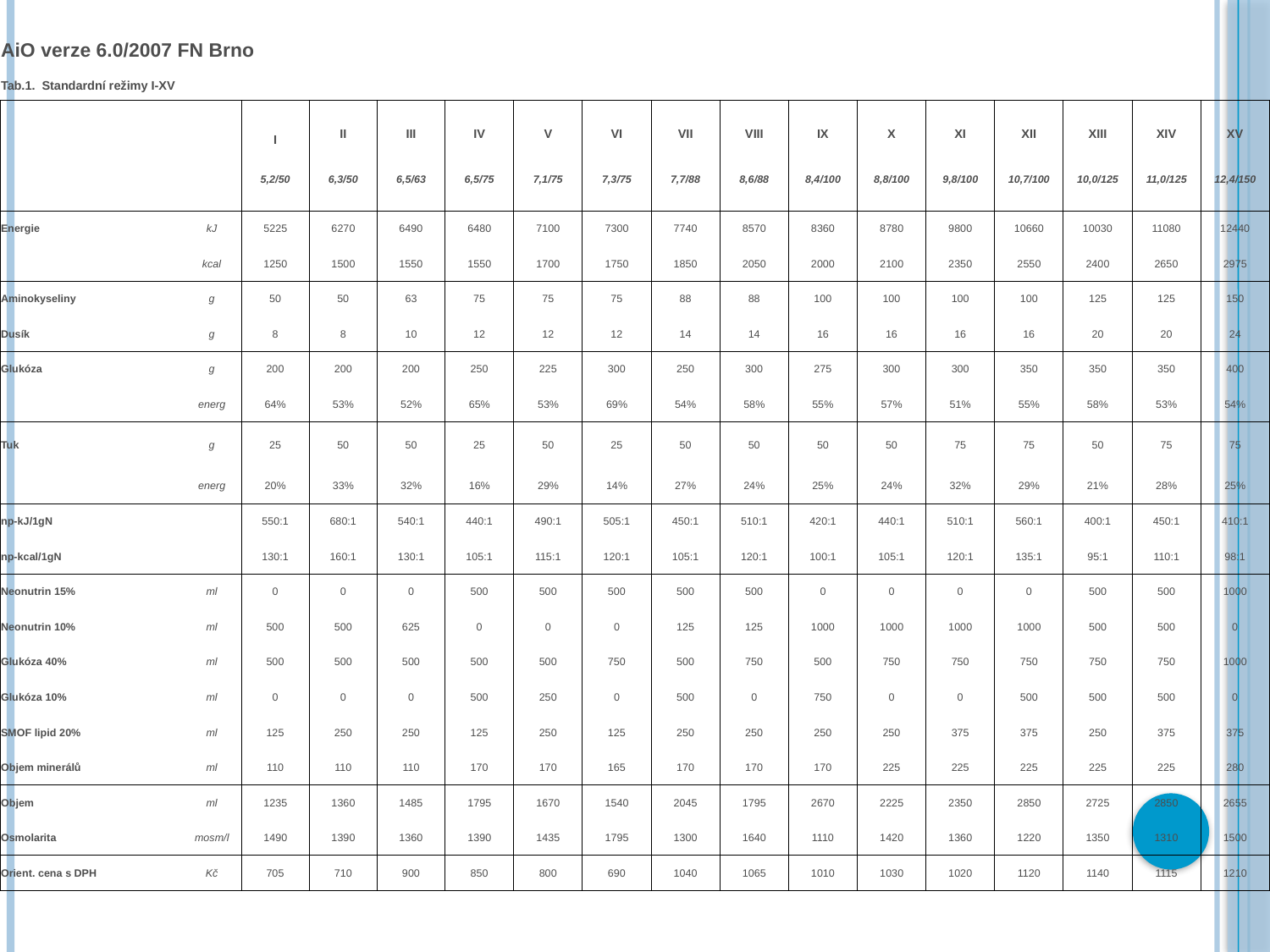

| AiO verze 6.0/2007 FN Brno |  |  |  |  |  |  |  |  |  |  |  |  |  |  |  |  |
| --- | --- | --- | --- | --- | --- | --- | --- | --- | --- | --- | --- | --- | --- | --- | --- | --- |
| Tab.1. Standardní režimy I-XV |  |  |  |  |  |  |  |  |  |  |  |  |  |  |  |  |
|  |  |  |  |  |  |  |  |  |  |  |  |  |  |  |  |  |
|  |  | I | II | III | IV | V | VI | VII | VIII | IX | X | XI | XII | XIII | XIV | XV |
|  |  |  |  |  |  |  |  |  |  |  |  |  |  |  |  |  |
|  |  | 5,2/50 | 6,3/50 | 6,5/63 | 6,5/75 | 7,1/75 | 7,3/75 | 7,7/88 | 8,6/88 | 8,4/100 | 8,8/100 | 9,8/100 | 10,7/100 | 10,0/125 | 11,0/125 | 12,4/150 |
|  |  |  |  |  |  |  |  |  |  |  |  |  |  |  |  |  |
| Energie | kJ | 5225 | 6270 | 6490 | 6480 | 7100 | 7300 | 7740 | 8570 | 8360 | 8780 | 9800 | 10660 | 10030 | 11080 | 12440 |
|  | kcal | 1250 | 1500 | 1550 | 1550 | 1700 | 1750 | 1850 | 2050 | 2000 | 2100 | 2350 | 2550 | 2400 | 2650 | 2975 |
| Aminokyseliny | g | 50 | 50 | 63 | 75 | 75 | 75 | 88 | 88 | 100 | 100 | 100 | 100 | 125 | 125 | 150 |
| Dusík | g | 8 | 8 | 10 | 12 | 12 | 12 | 14 | 14 | 16 | 16 | 16 | 16 | 20 | 20 | 24 |
| Glukóza | g | 200 | 200 | 200 | 250 | 225 | 300 | 250 | 300 | 275 | 300 | 300 | 350 | 350 | 350 | 400 |
|  | energ | 64% | 53% | 52% | 65% | 53% | 69% | 54% | 58% | 55% | 57% | 51% | 55% | 58% | 53% | 54% |
| Tuk | g | 25 | 50 | 50 | 25 | 50 | 25 | 50 | 50 | 50 | 50 | 75 | 75 | 50 | 75 | 75 |
|  | energ | 20% | 33% | 32% | 16% | 29% | 14% | 27% | 24% | 25% | 24% | 32% | 29% | 21% | 28% | 25% |
| np-kJ/1gN |  | 550:1 | 680:1 | 540:1 | 440:1 | 490:1 | 505:1 | 450:1 | 510:1 | 420:1 | 440:1 | 510:1 | 560:1 | 400:1 | 450:1 | 410:1 |
| np-kcal/1gN |  | 130:1 | 160:1 | 130:1 | 105:1 | 115:1 | 120:1 | 105:1 | 120:1 | 100:1 | 105:1 | 120:1 | 135:1 | 95:1 | 110:1 | 98:1 |
| Neonutrin 15% | ml | 0 | 0 | 0 | 500 | 500 | 500 | 500 | 500 | 0 | 0 | 0 | 0 | 500 | 500 | 1000 |
| Neonutrin 10% | ml | 500 | 500 | 625 | 0 | 0 | 0 | 125 | 125 | 1000 | 1000 | 1000 | 1000 | 500 | 500 | 0 |
| Glukóza 40% | ml | 500 | 500 | 500 | 500 | 500 | 750 | 500 | 750 | 500 | 750 | 750 | 750 | 750 | 750 | 1000 |
| Glukóza 10% | ml | 0 | 0 | 0 | 500 | 250 | 0 | 500 | 0 | 750 | 0 | 0 | 500 | 500 | 500 | 0 |
| SMOF lipid 20% | ml | 125 | 250 | 250 | 125 | 250 | 125 | 250 | 250 | 250 | 250 | 375 | 375 | 250 | 375 | 375 |
| Objem minerálů | ml | 110 | 110 | 110 | 170 | 170 | 165 | 170 | 170 | 170 | 225 | 225 | 225 | 225 | 225 | 280 |
| Objem | ml | 1235 | 1360 | 1485 | 1795 | 1670 | 1540 | 2045 | 1795 | 2670 | 2225 | 2350 | 2850 | 2725 | 2850 | 2655 |
| Osmolarita | mosm/l | 1490 | 1390 | 1360 | 1390 | 1435 | 1795 | 1300 | 1640 | 1110 | 1420 | 1360 | 1220 | 1350 | 1310 | 1500 |
| Orient. cena s DPH | Kč | 705 | 710 | 900 | 850 | 800 | 690 | 1040 | 1065 | 1010 | 1030 | 1020 | 1120 | 1140 | 1115 | 1210 |
|  |  |  |  |  |  |  |  |  |  |  |  |  |  |  |  |  |